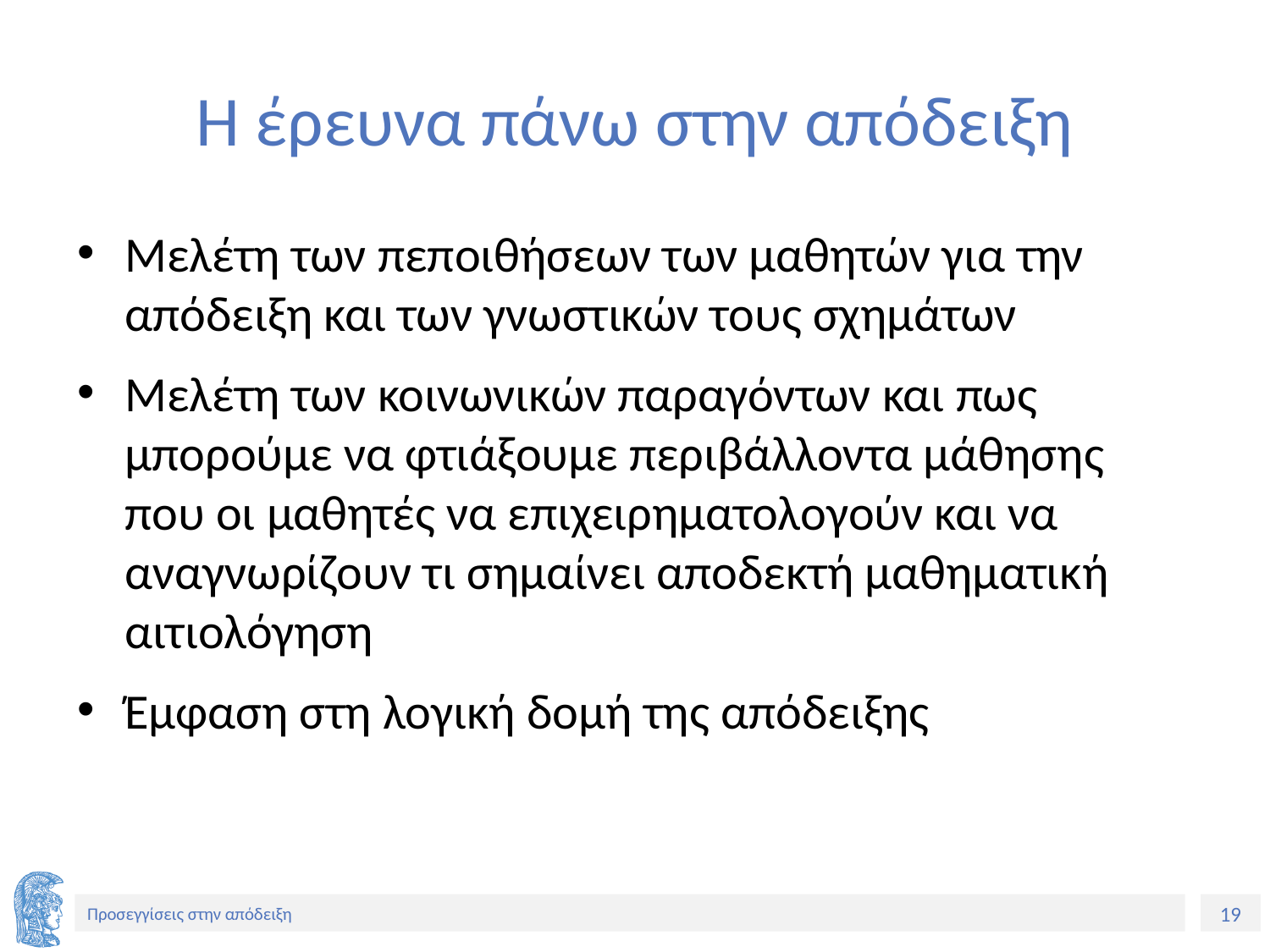

# Η έρευνα πάνω στην απόδειξη
Μελέτη των πεποιθήσεων των μαθητών για την απόδειξη και των γνωστικών τους σχημάτων
Μελέτη των κοινωνικών παραγόντων και πως μπορούμε να φτιάξουμε περιβάλλοντα μάθησης που οι μαθητές να επιχειρηματολογούν και να αναγνωρίζουν τι σημαίνει αποδεκτή μαθηματική αιτιολόγηση
Έμφαση στη λογική δομή της απόδειξης